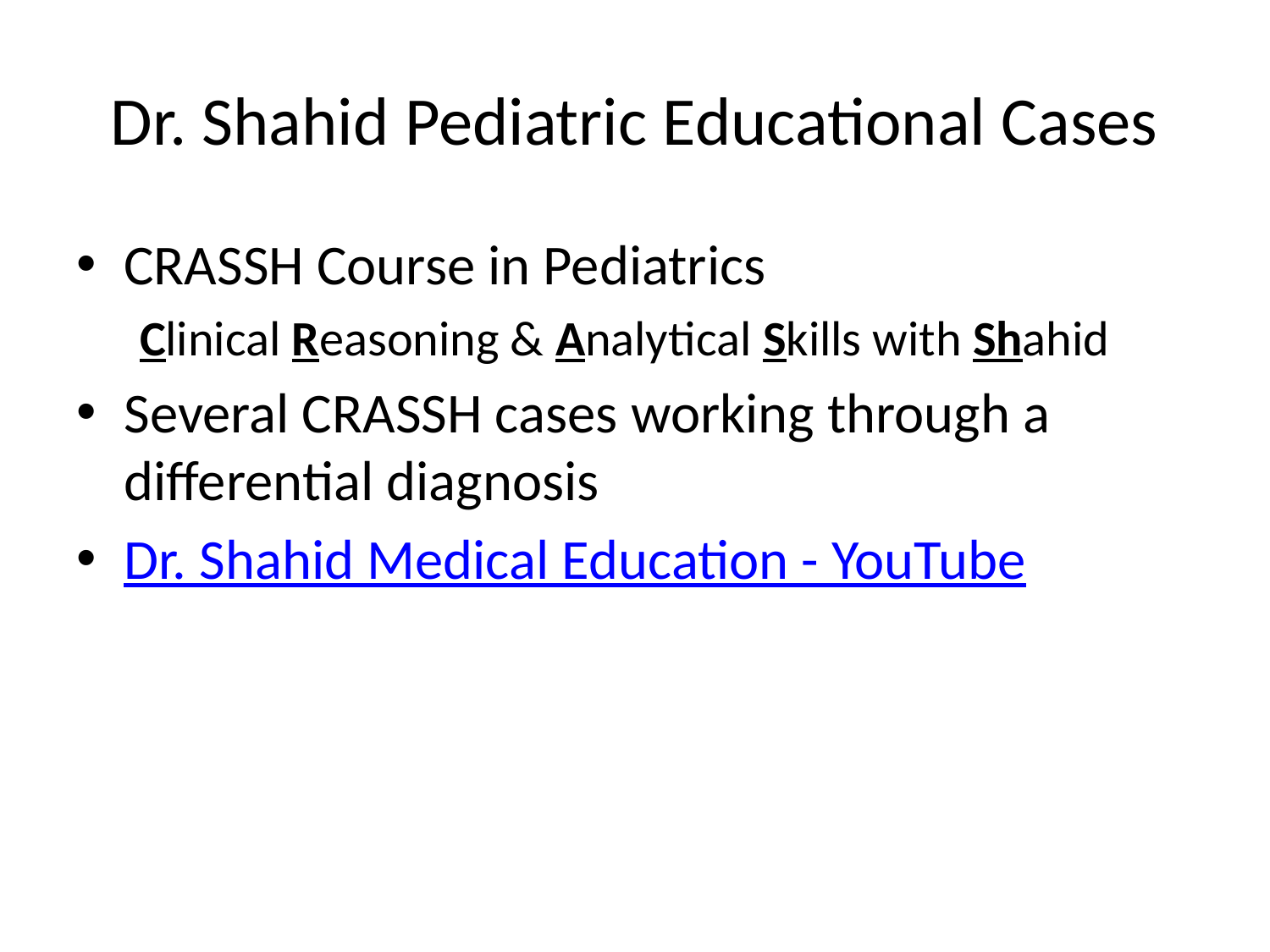

# Dr. Shahid Pediatric Educational Cases
CRASSH Course in Pediatrics
Clinical Reasoning & Analytical Skills with Shahid
Several CRASSH cases working through a differential diagnosis
Dr. Shahid Medical Education - YouTube